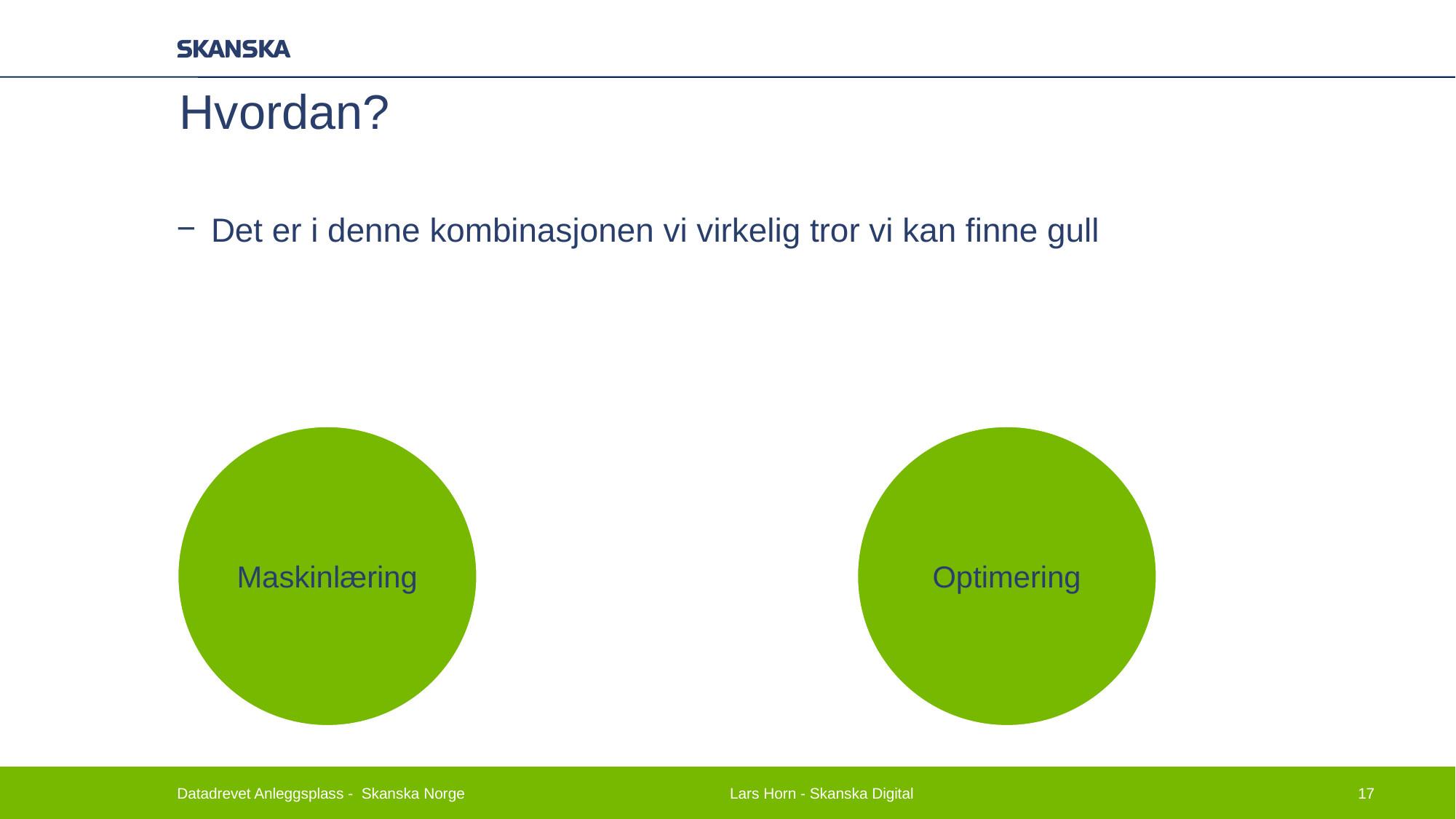

Hvordan?
Det er i denne kombinasjonen vi virkelig tror vi kan finne gull

Maskinlæring

Optimering
Datadrevet Anleggsplass -  Skanska Norge
Lars Horn - Skanska Digital
17